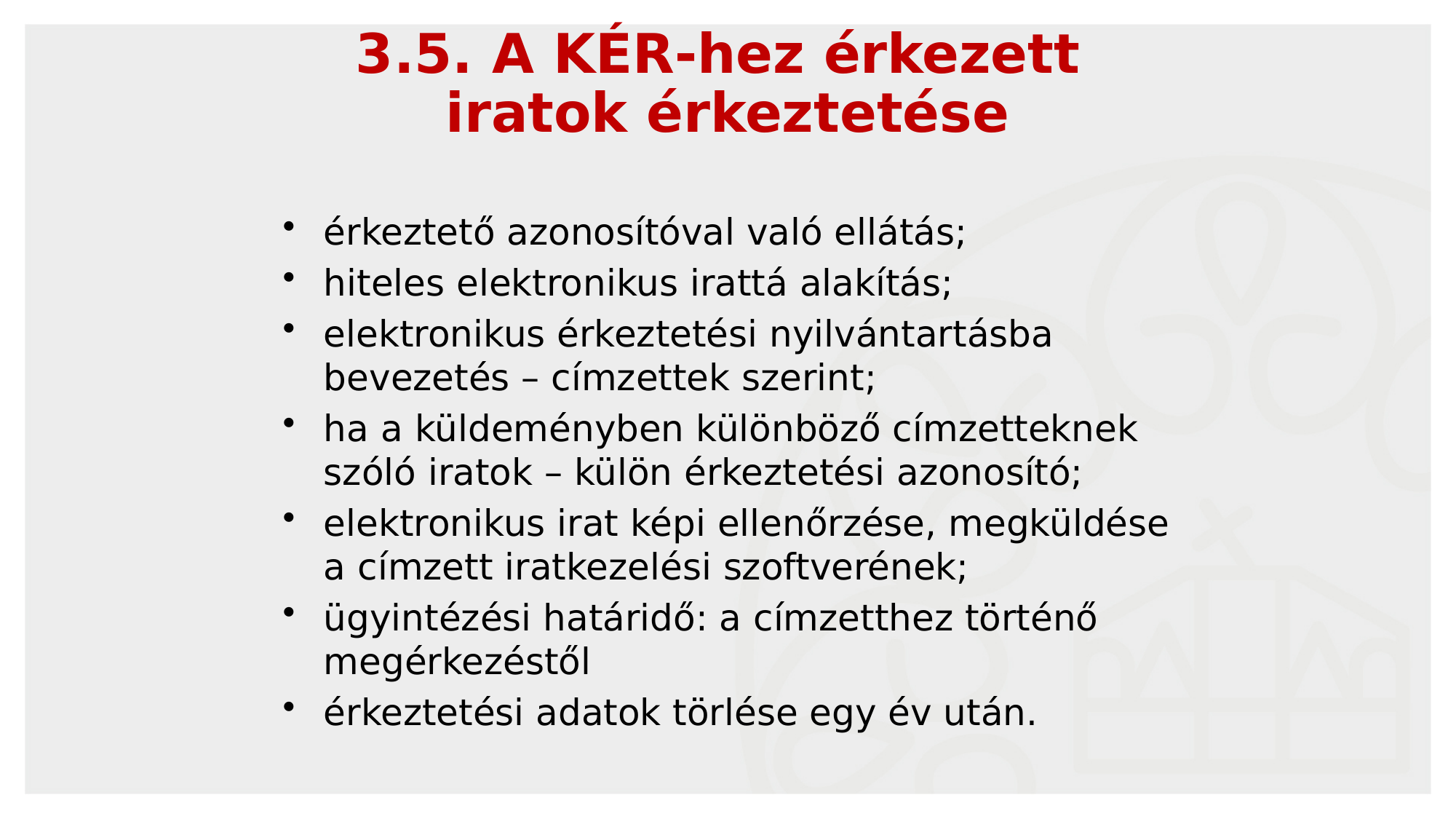

24
3.5. A KÉR-hez érkezett
iratok érkeztetése
érkeztető azonosítóval való ellátás;
hiteles elektronikus irattá alakítás;
elektronikus érkeztetési nyilvántartásba bevezetés – címzettek szerint;
ha a küldeményben különböző címzetteknek szóló iratok – külön érkeztetési azonosító;
elektronikus irat képi ellenőrzése, megküldése a címzett iratkezelési szoftverének;
ügyintézési határidő: a címzetthez történő megérkezéstől
érkeztetési adatok törlése egy év után.